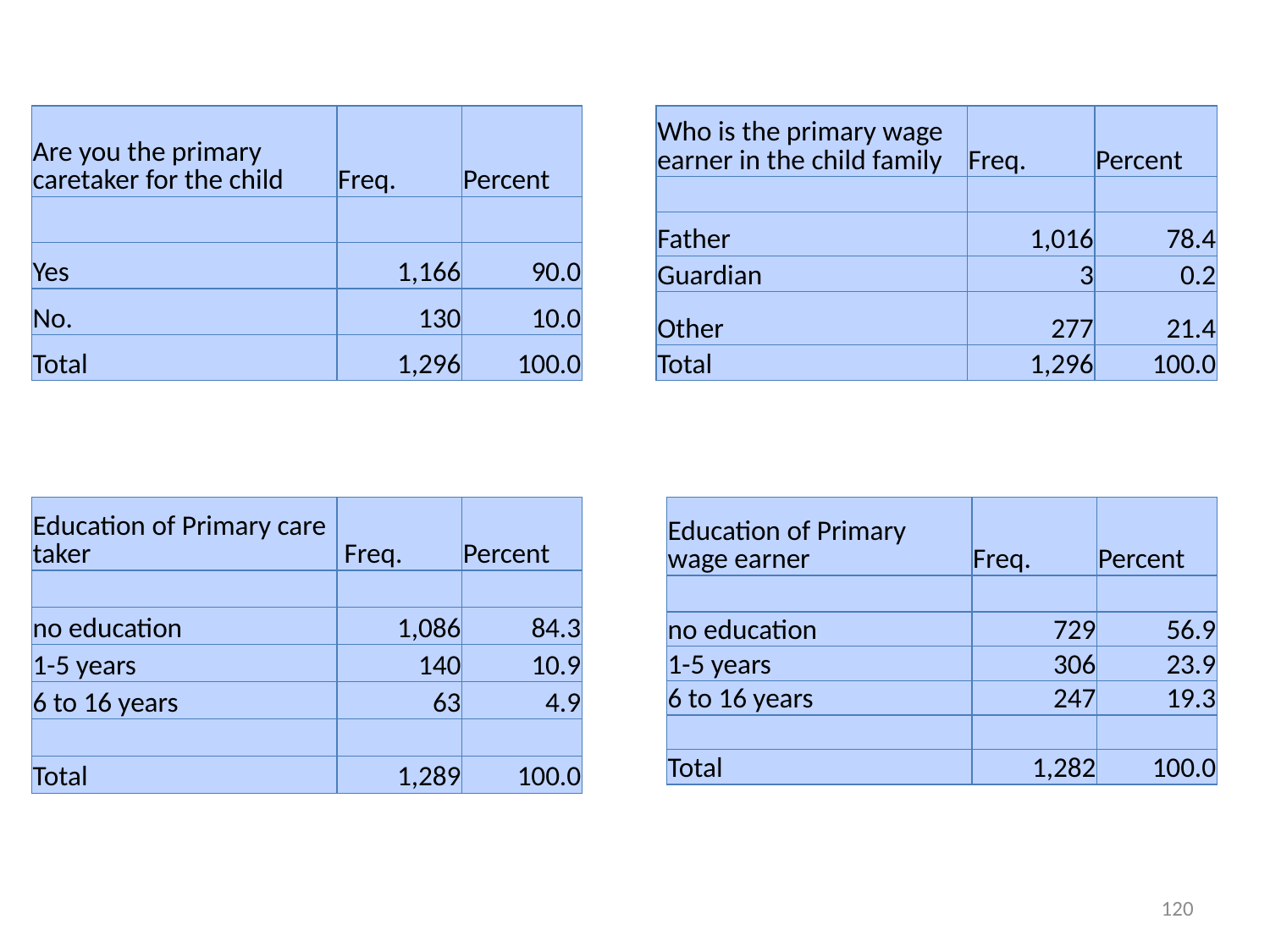

| Are you the primary caretaker for the child | Freq. | Percent |
| --- | --- | --- |
|  |  |  |
| Yes | 1,166 | 90.0 |
| No. | 130 | 10.0 |
| Total | 1,296 | 100.0 |
| Who is the primary wage earner in the child family | Freq. | Percent |
| --- | --- | --- |
|  |  |  |
| Father | 1,016 | 78.4 |
| Guardian | 3 | 0.2 |
| Other | 277 | 21.4 |
| Total | 1,296 | 100.0 |
| Education of Primary care taker | Freq. | Percent |
| --- | --- | --- |
|  |  |  |
| no education | 1,086 | 84.3 |
| 1-5 years | 140 | 10.9 |
| 6 to 16 years | 63 | 4.9 |
|  |  |  |
| Total | 1,289 | 100.0 |
| Education of Primary wage earner | Freq. | Percent |
| --- | --- | --- |
|  |  |  |
| no education | 729 | 56.9 |
| 1-5 years | 306 | 23.9 |
| 6 to 16 years | 247 | 19.3 |
|  |  |  |
| Total | 1,282 | 100.0 |
120